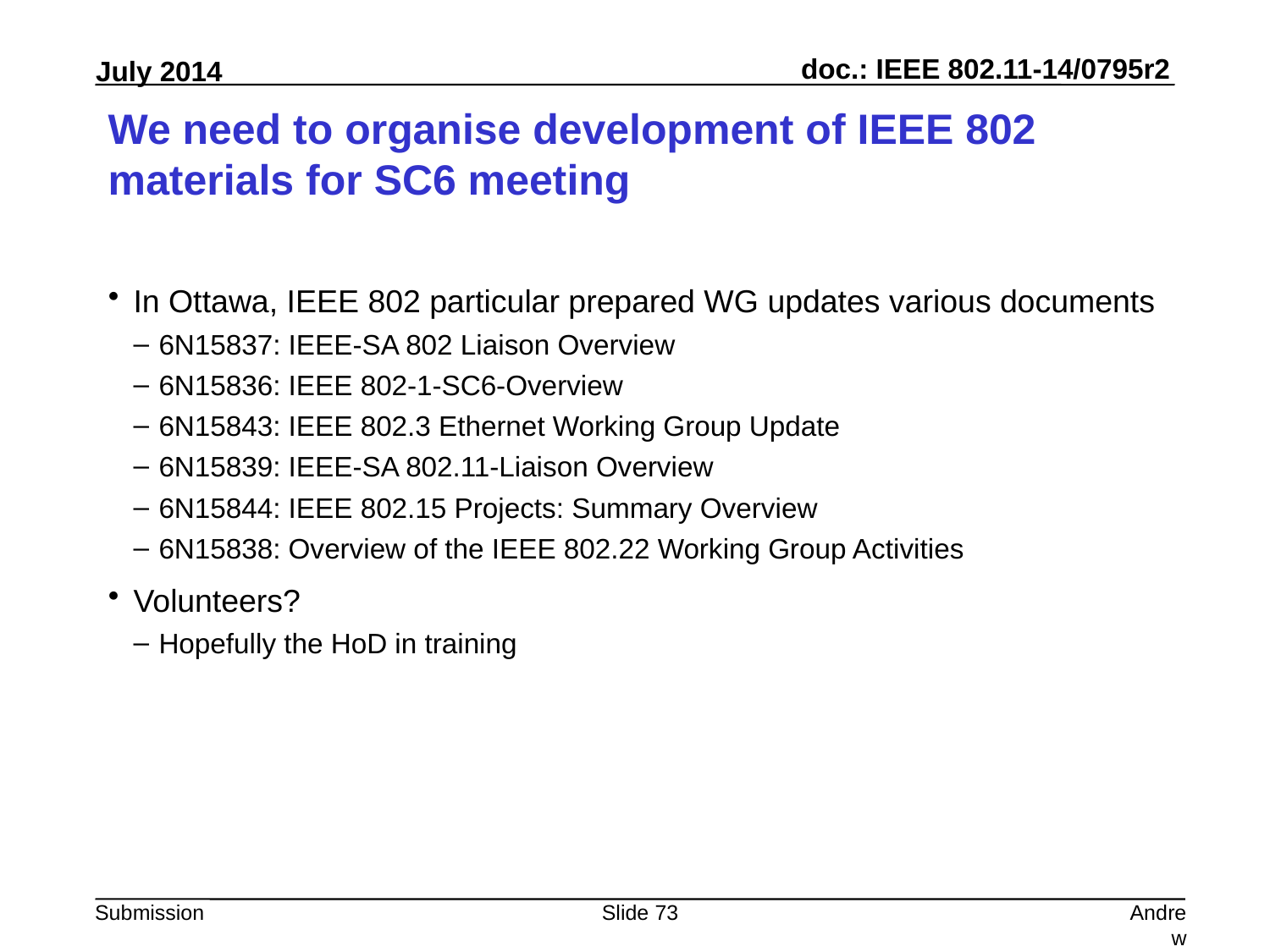

# We need to organise development of IEEE 802 materials for SC6 meeting
In Ottawa, IEEE 802 particular prepared WG updates various documents
6N15837: IEEE-SA 802 Liaison Overview
6N15836: IEEE 802-1-SC6-Overview
6N15843: IEEE 802.3 Ethernet Working Group Update
6N15839: IEEE-SA 802.11-Liaison Overview
6N15844: IEEE 802.15 Projects: Summary Overview
6N15838: Overview of the IEEE 802.22 Working Group Activities
Volunteers?
Hopefully the HoD in training
Slide 73
Andrew Myles, Cisco